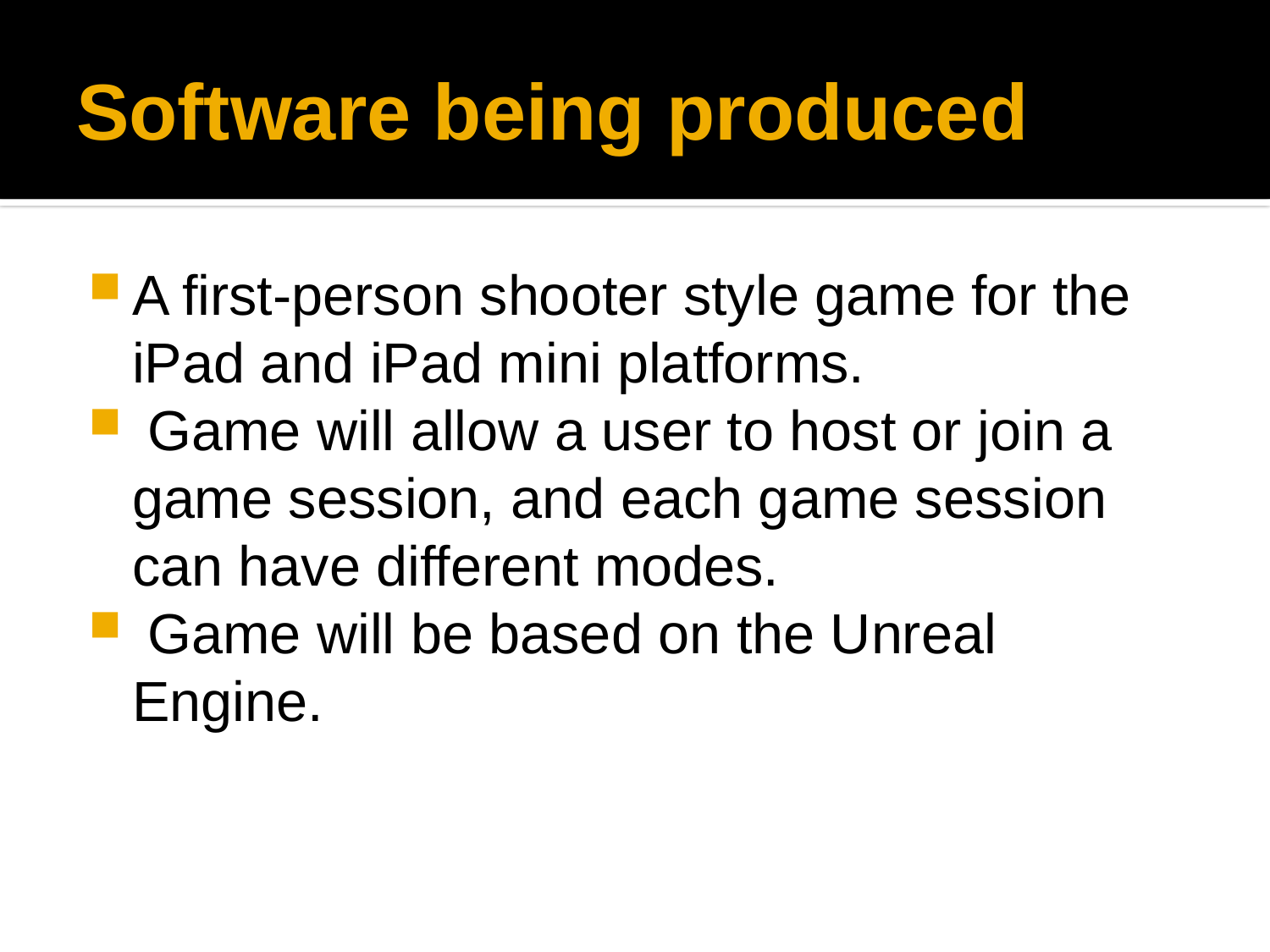

# Software being produced
A first-person shooter style game for the iPad and iPad mini platforms.
 Game will allow a user to host or join a game session, and each game session can have different modes.
 Game will be based on the Unreal Engine.